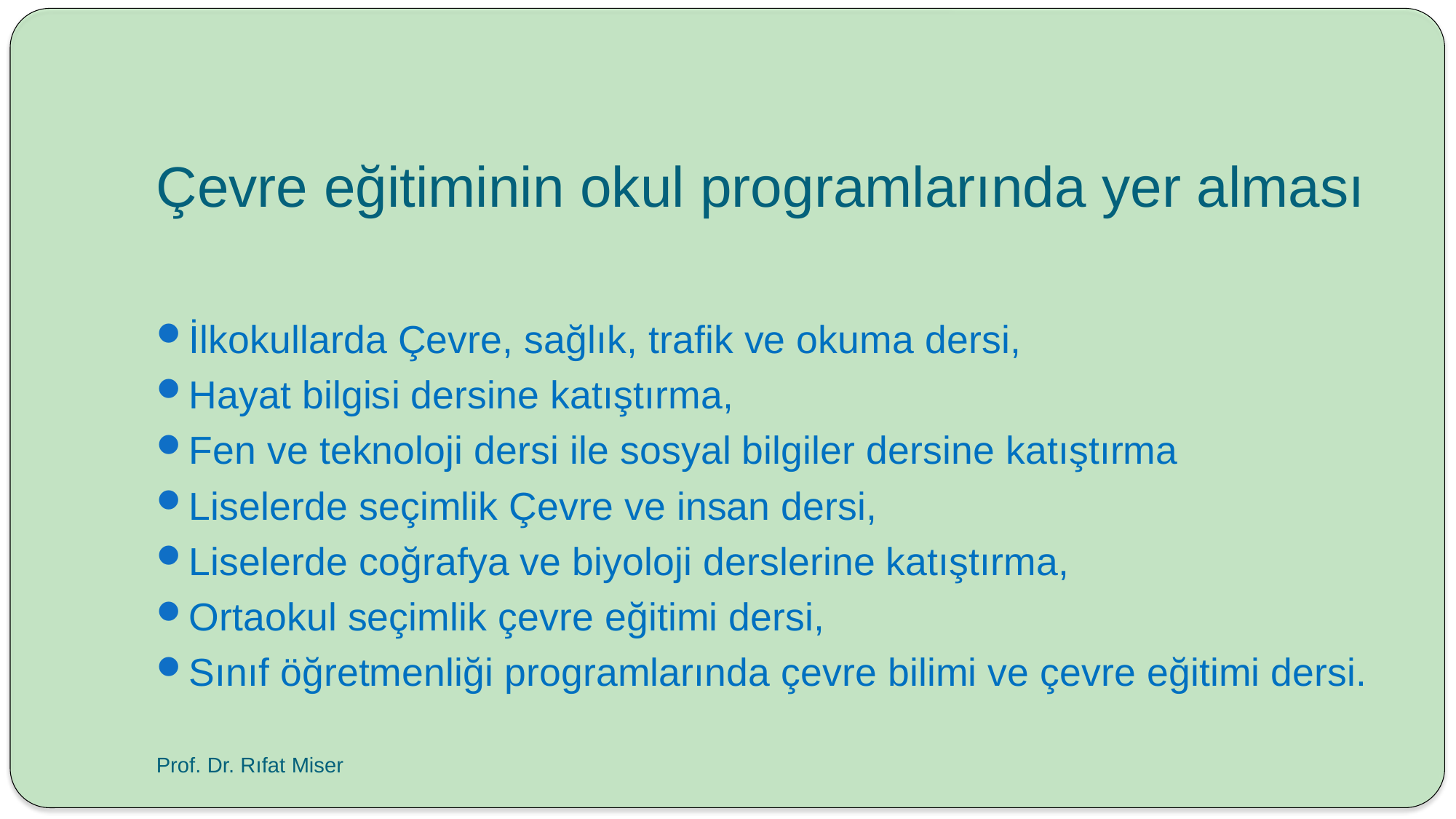

# Çevre eğitiminin okul programlarında yer alması
İlkokullarda Çevre, sağlık, trafik ve okuma dersi,
Hayat bilgisi dersine katıştırma,
Fen ve teknoloji dersi ile sosyal bilgiler dersine katıştırma
Liselerde seçimlik Çevre ve insan dersi,
Liselerde coğrafya ve biyoloji derslerine katıştırma,
Ortaokul seçimlik çevre eğitimi dersi,
Sınıf öğretmenliği programlarında çevre bilimi ve çevre eğitimi dersi.

Prof. Dr. Rıfat Miser